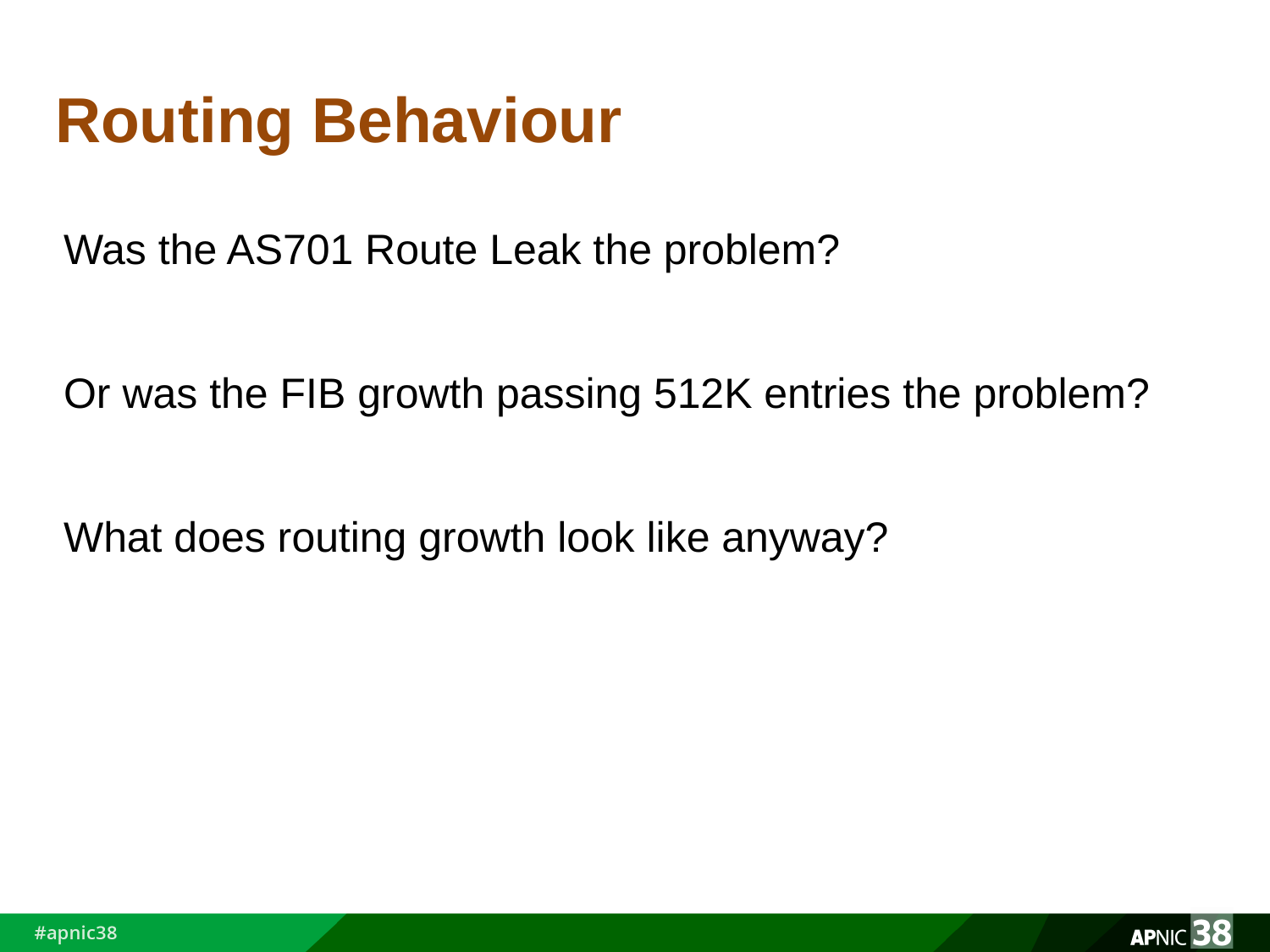

# Routing Behaviour
Was the AS701 Route Leak the problem?

Or was the FIB growth passing 512K entries the problem?

What does routing growth look like anyway?